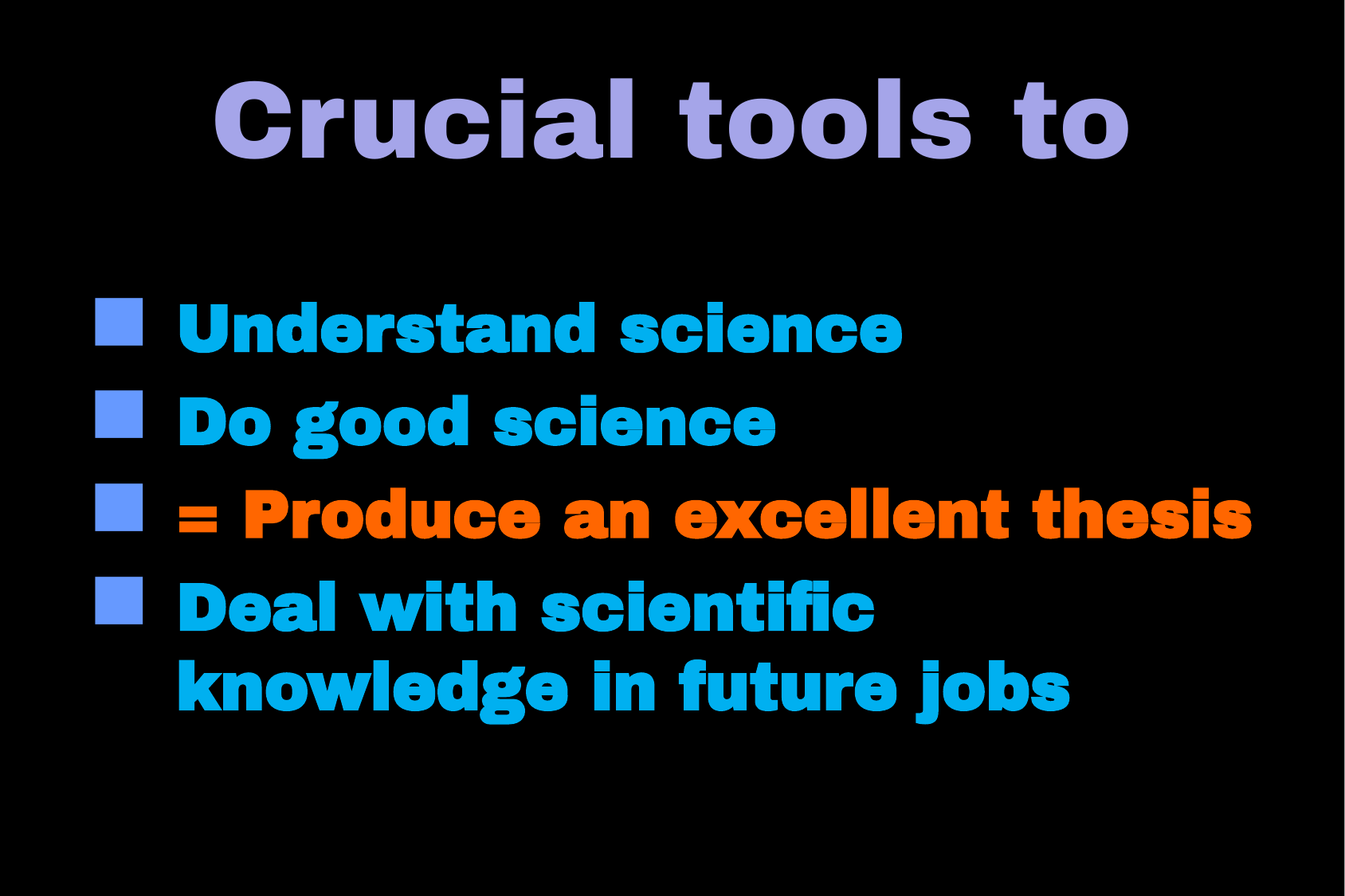

# Crucial tools to
Understand science
Do good science
= Produce an excellent thesis
Deal with scientific knowledge in future jobs